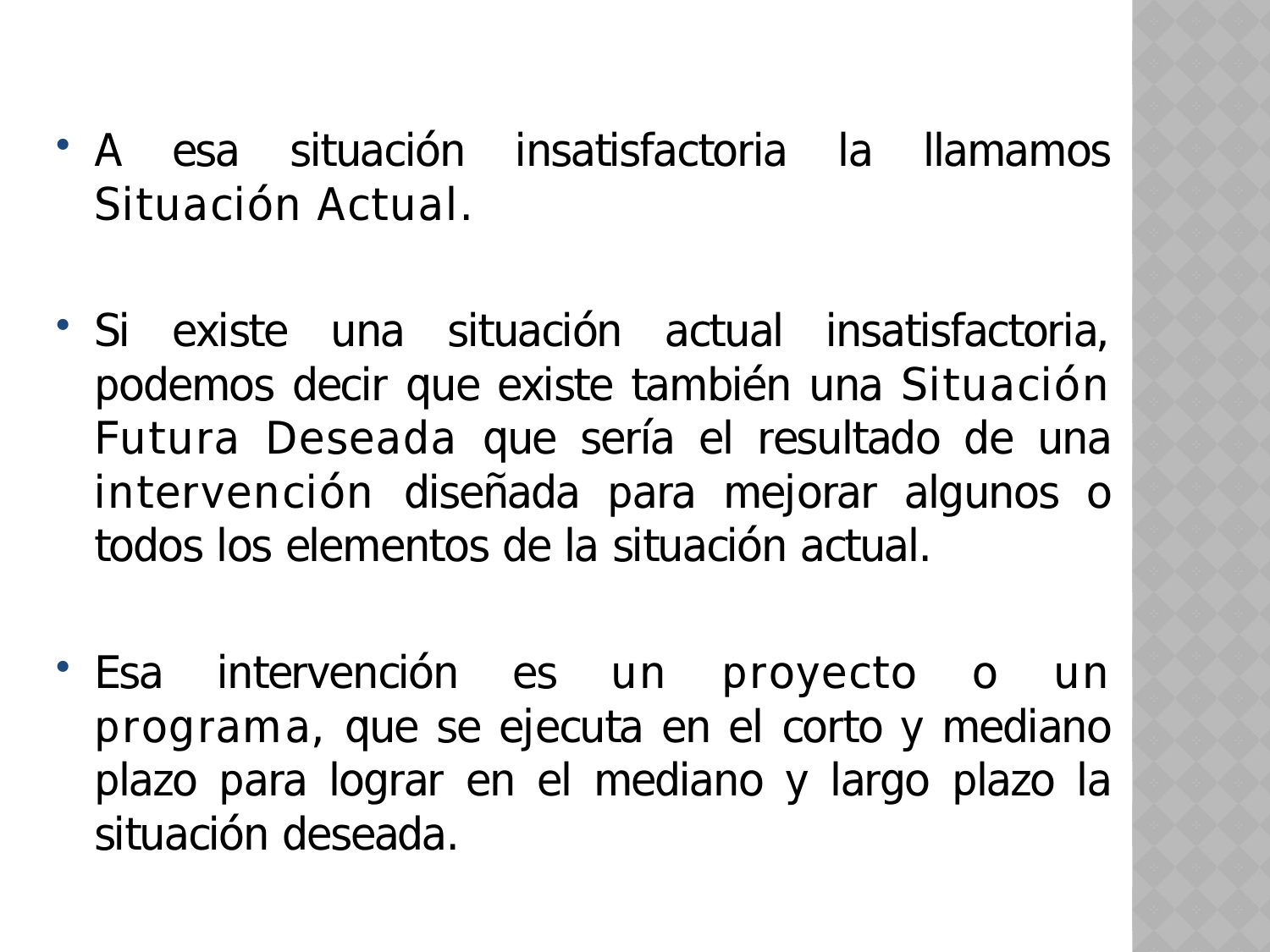

A esa situación insatisfactoria la llamamos Situación Actual.

Si existe una situación actual insatisfactoria, podemos decir que existe también una Situación Futura Deseada que sería el resultado de una intervención diseñada para mejorar algunos o todos los elementos de la situación actual.

Esa intervención es un proyecto o un programa, que se ejecuta en el corto y mediano plazo para lograr en el mediano y largo plazo la situación deseada.